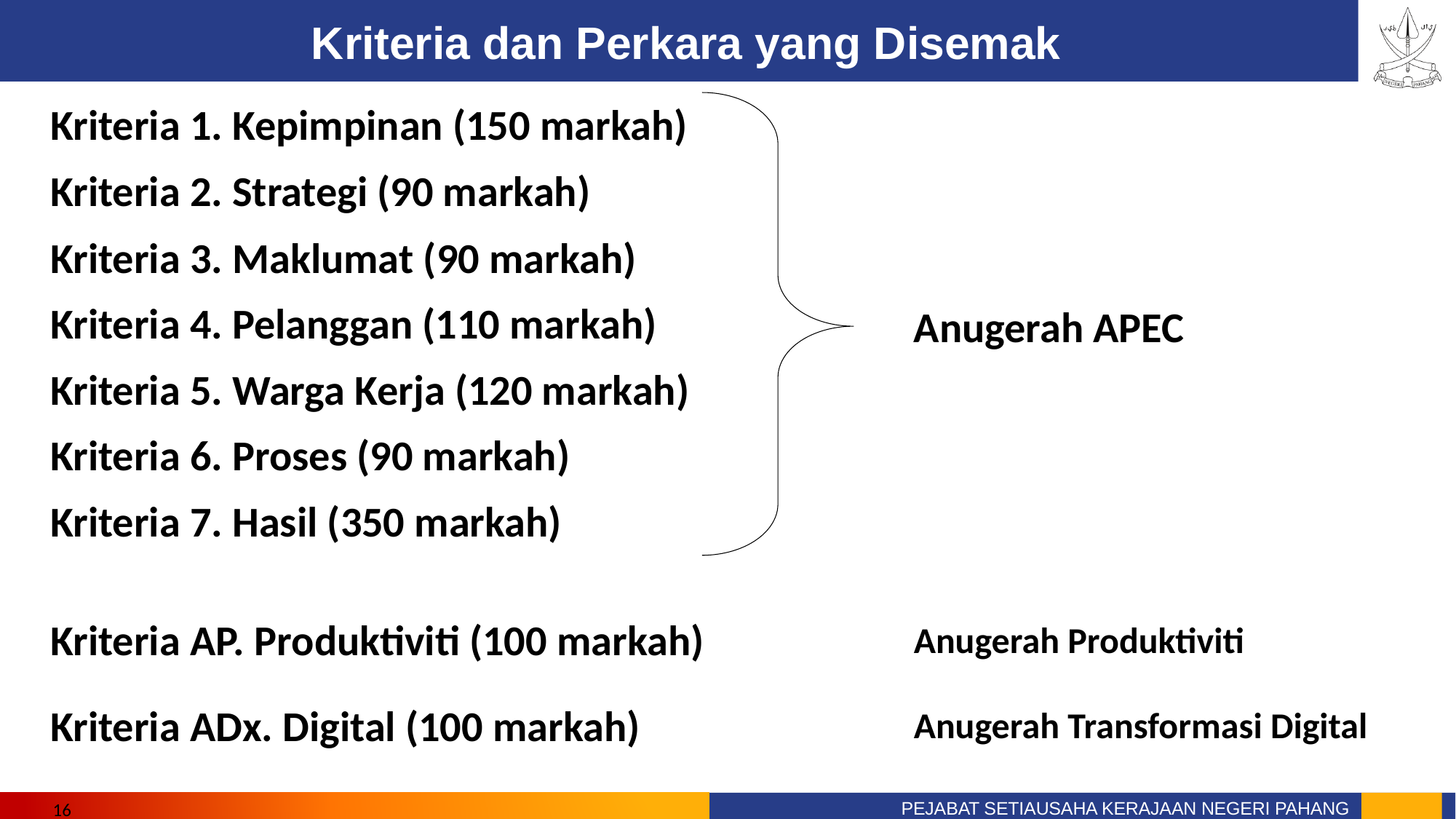

Kriteria dan Perkara yang Disemak
Kriteria 1. Kepimpinan (150 markah)

Kriteria 2. Strategi (90 markah)
Kriteria 3. Maklumat (90 markah)
Kriteria 4. Pelanggan (110 markah)
Anugerah APEC
Kriteria 5. Warga Kerja (120 markah)
Kriteria 6. Proses (90 markah)
Kriteria 7. Hasil (350 markah)
Kriteria AP. Produktiviti (100 markah)
Anugerah Produktiviti
Kriteria ADx. Digital (100 markah)
Anugerah Transformasi Digital
16